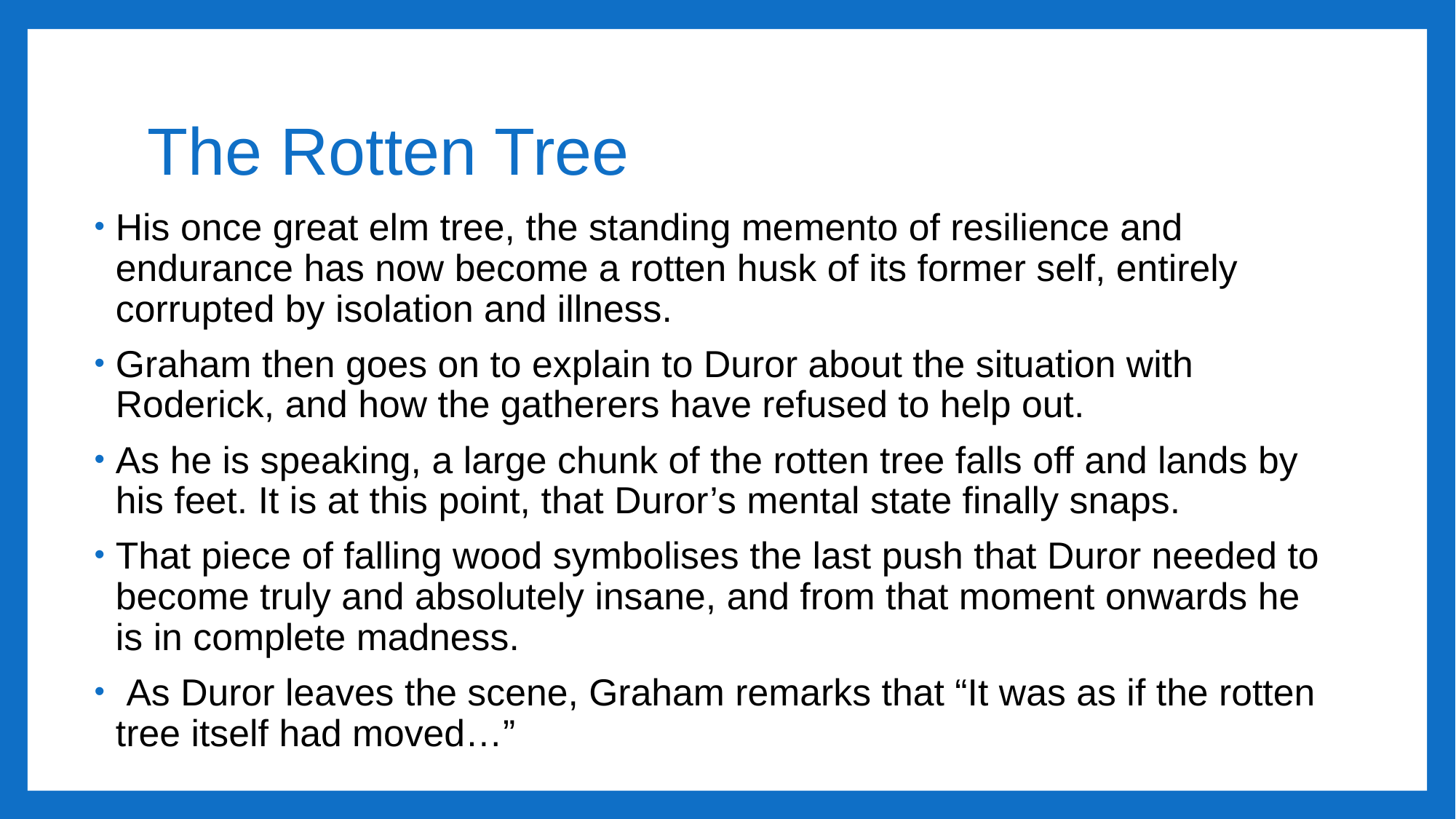

# The Rotten Tree
His once great elm tree, the standing memento of resilience and endurance has now become a rotten husk of its former self, entirely corrupted by isolation and illness.
Graham then goes on to explain to Duror about the situation with Roderick, and how the gatherers have refused to help out.
As he is speaking, a large chunk of the rotten tree falls off and lands by his feet. It is at this point, that Duror’s mental state finally snaps.
That piece of falling wood symbolises the last push that Duror needed to become truly and absolutely insane, and from that moment onwards he is in complete madness.
 As Duror leaves the scene, Graham remarks that “It was as if the rotten tree itself had moved…”